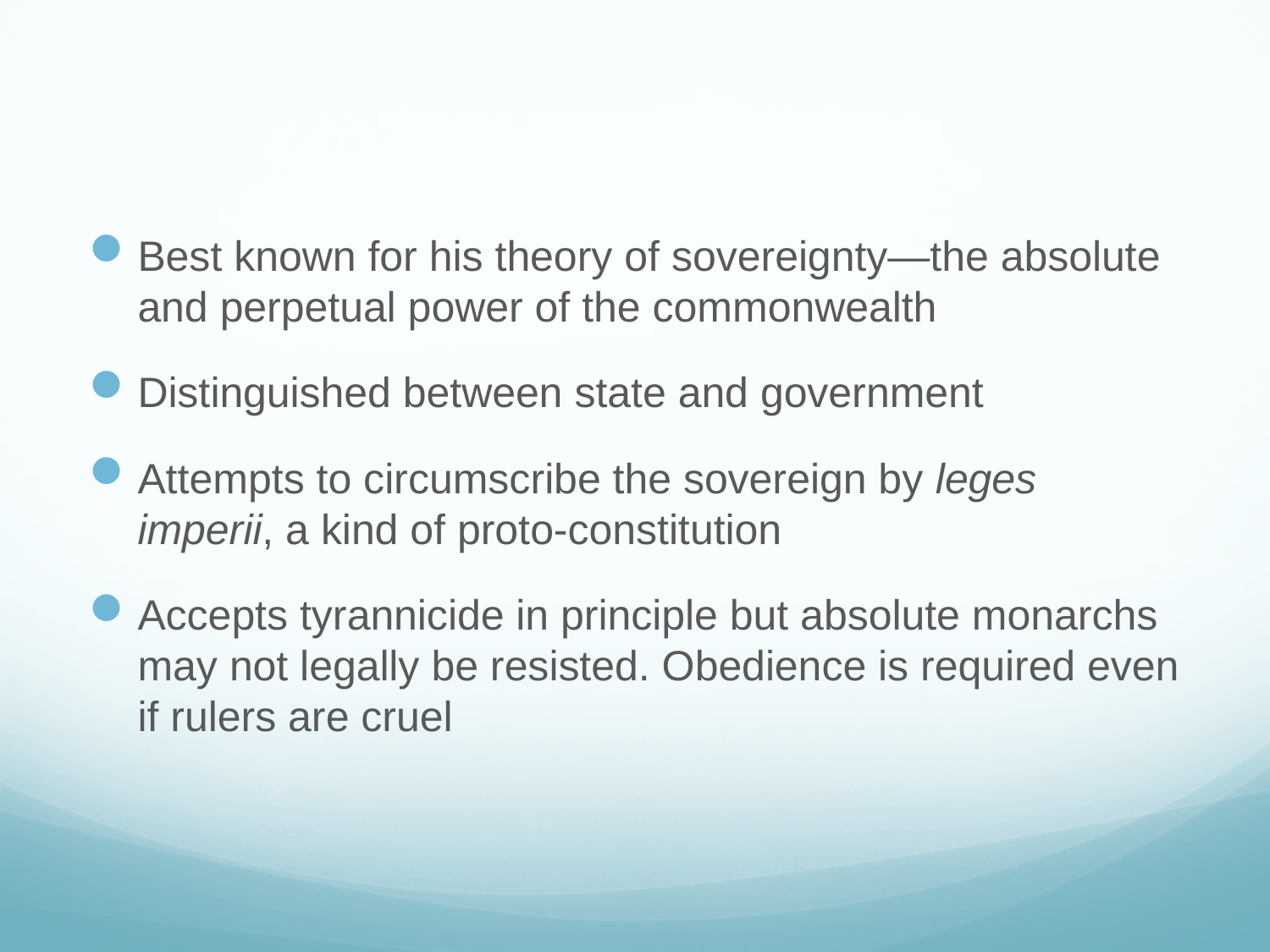

#
Best known for his theory of sovereignty—the absolute and perpetual power of the commonwealth
Distinguished between state and government
Attempts to circumscribe the sovereign by leges imperii, a kind of proto-constitution
Accepts tyrannicide in principle but absolute monarchs may not legally be resisted. Obedience is required even if rulers are cruel